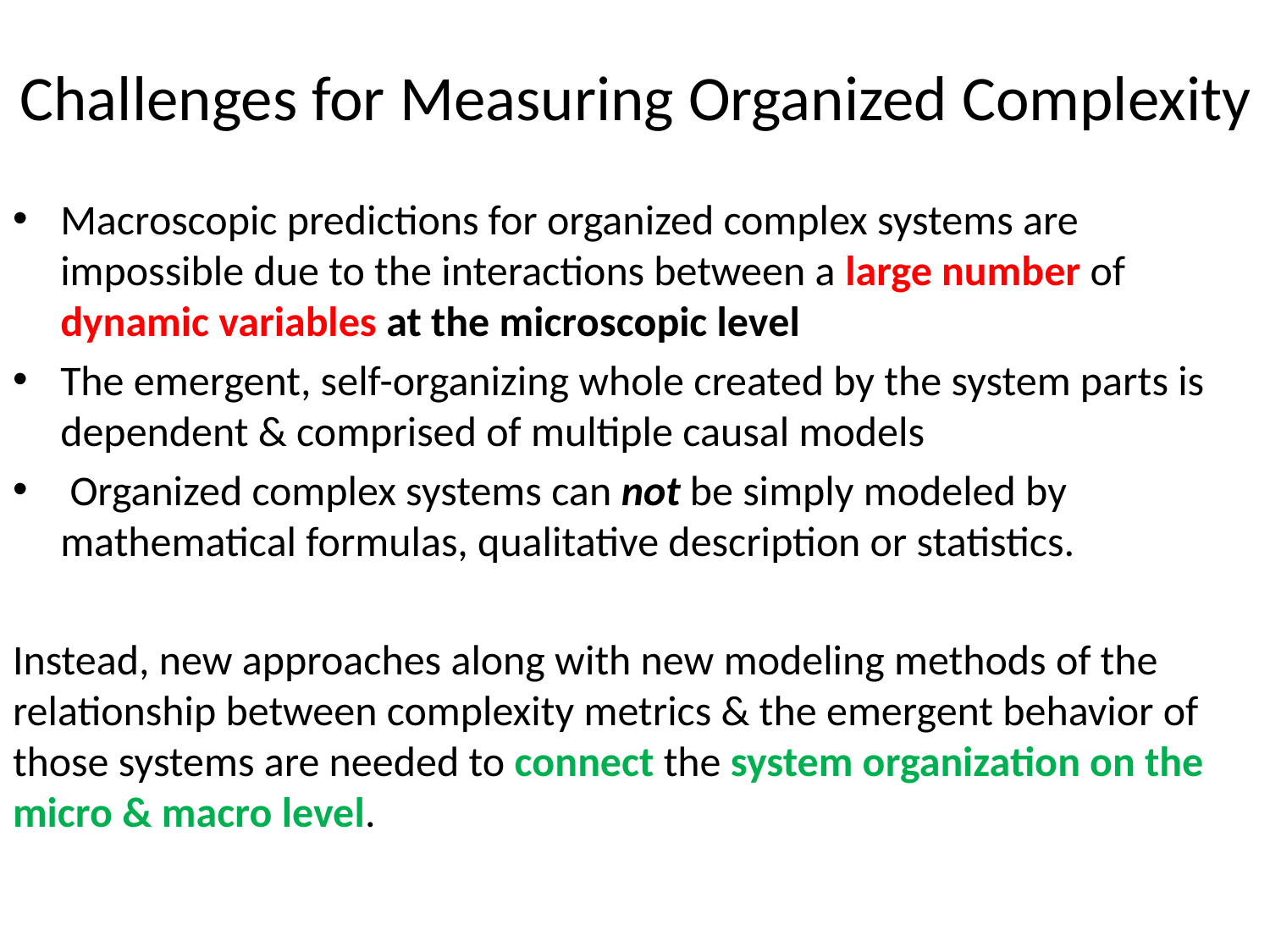

# Challenges for Measuring Organized Complexity
Macroscopic predictions for organized complex systems are impossible due to the interactions between a large number of dynamic variables at the microscopic level
The emergent, self-organizing whole created by the system parts is dependent & comprised of multiple causal models
 Organized complex systems can not be simply modeled by mathematical formulas, qualitative description or statistics.

Instead, new approaches along with new modeling methods of the relationship between complexity metrics & the emergent behavior of those systems are needed to connect the system organization on the micro & macro level.